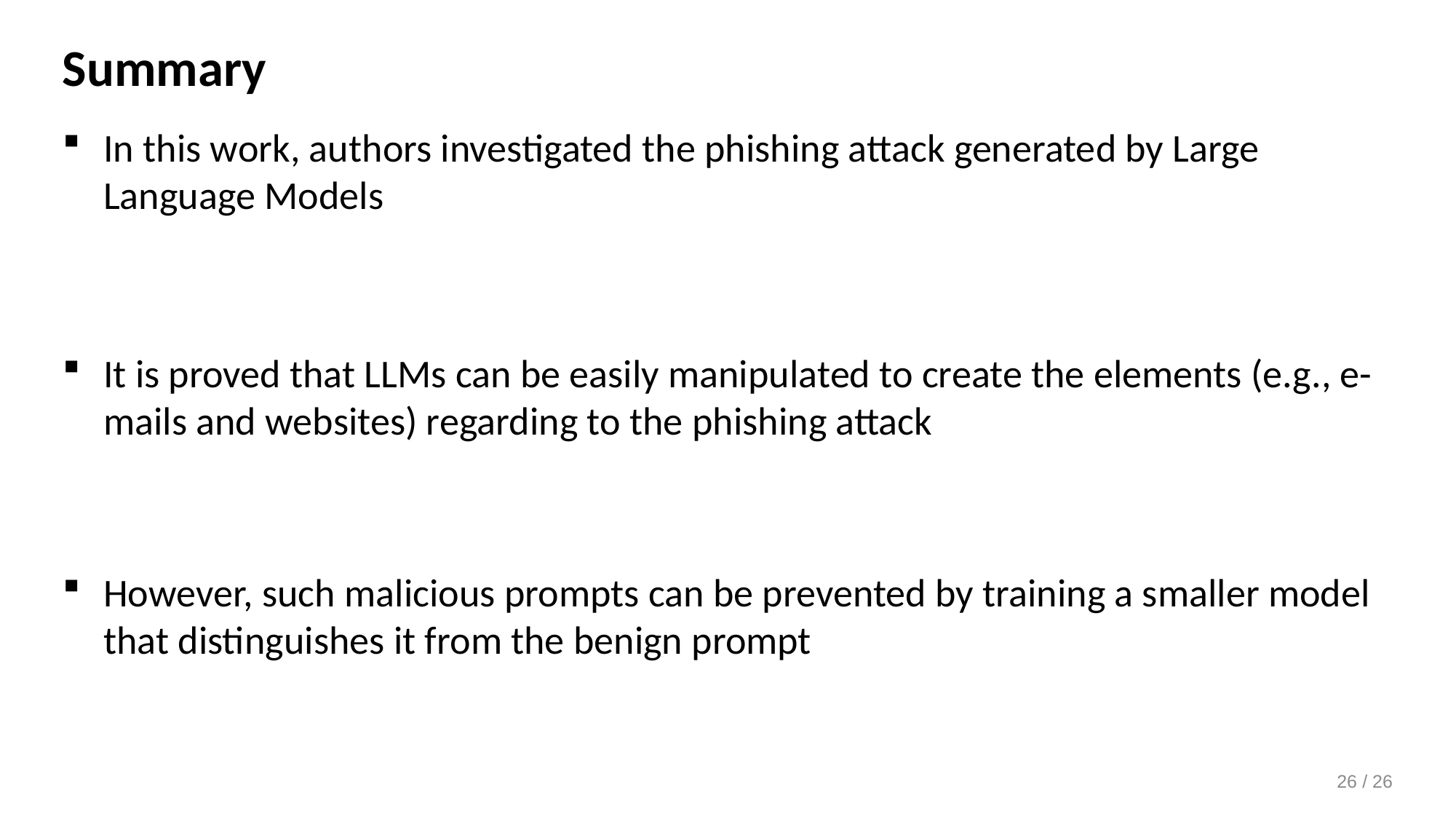

# Summary
In this work, authors investigated the phishing attack generated by Large Language Models

It is proved that LLMs can be easily manipulated to create the elements (e.g., e-mails and websites) regarding to the phishing attack

However, such malicious prompts can be prevented by training a smaller model that distinguishes it from the benign prompt
26 / 26